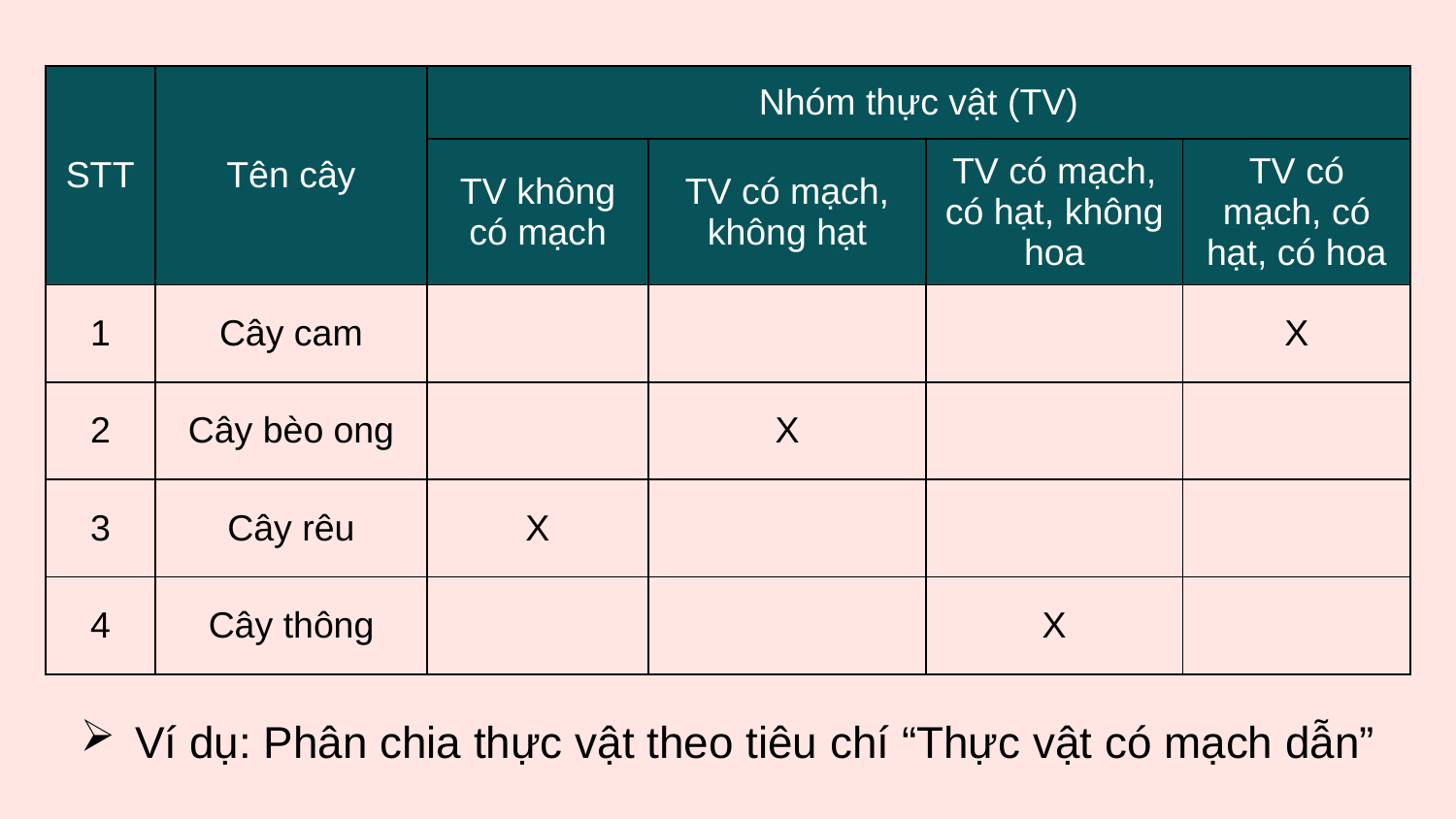

| STT | Tên cây | Nhóm thực vật (TV) |  |  |  |
| --- | --- | --- | --- | --- | --- |
|  |  | TV không có mạch | TV có mạch, không hạt | TV có mạch, có hạt, không hoa | TV có mạch, có hạt, có hoa |
| 1 | Cây cam |  |  |  | X |
| 2 | Cây bèo ong |  | X |  |  |
| 3 | Cây rêu | X |  |  |  |
| 4 | Cây thông |  |  | X |  |
Ví dụ: Phân chia thực vật theo tiêu chí “Thực vật có mạch dẫn”